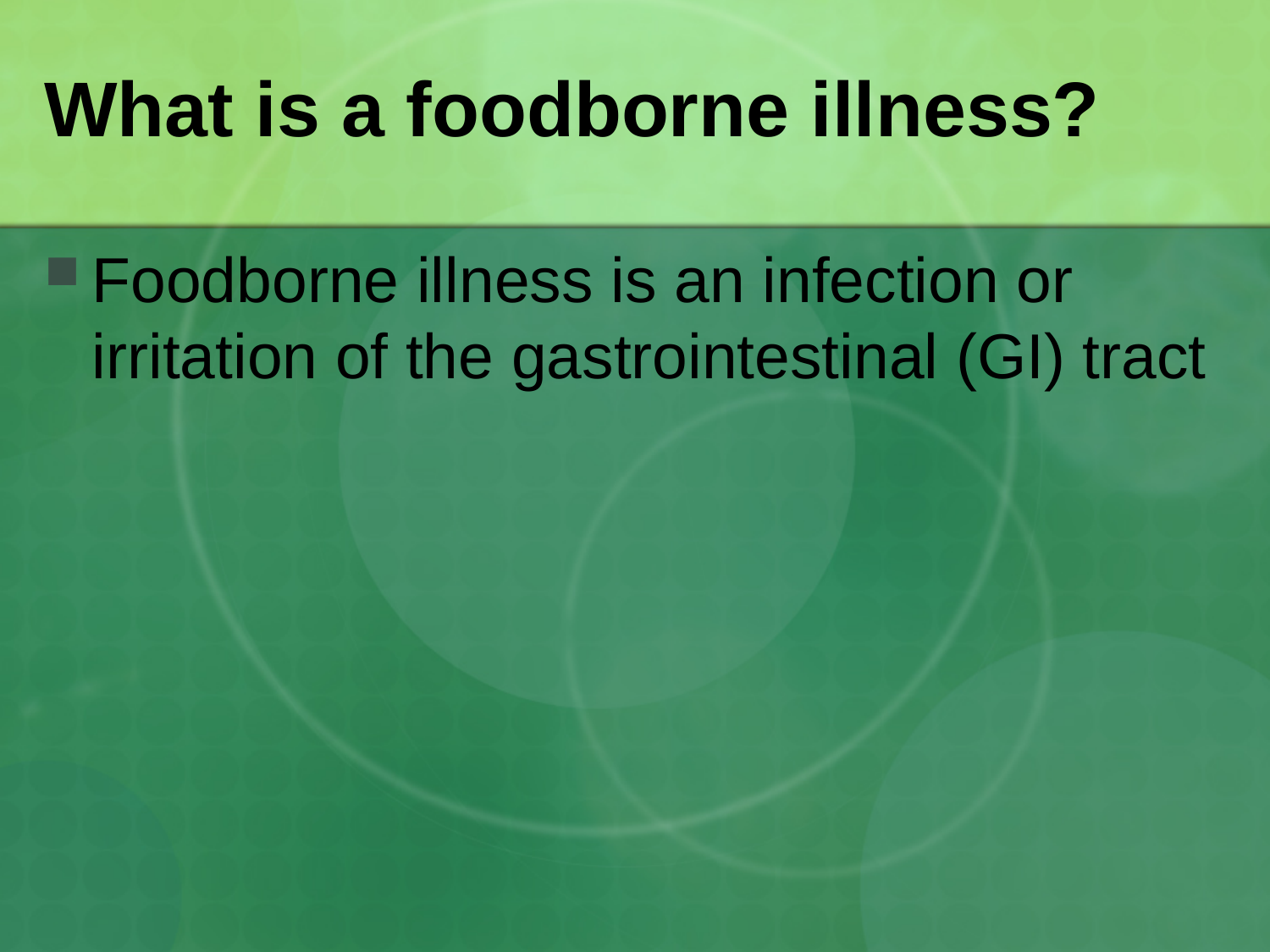

# What is a foodborne illness?
Foodborne illness is an infection or irritation of the gastrointestinal (GI) tract